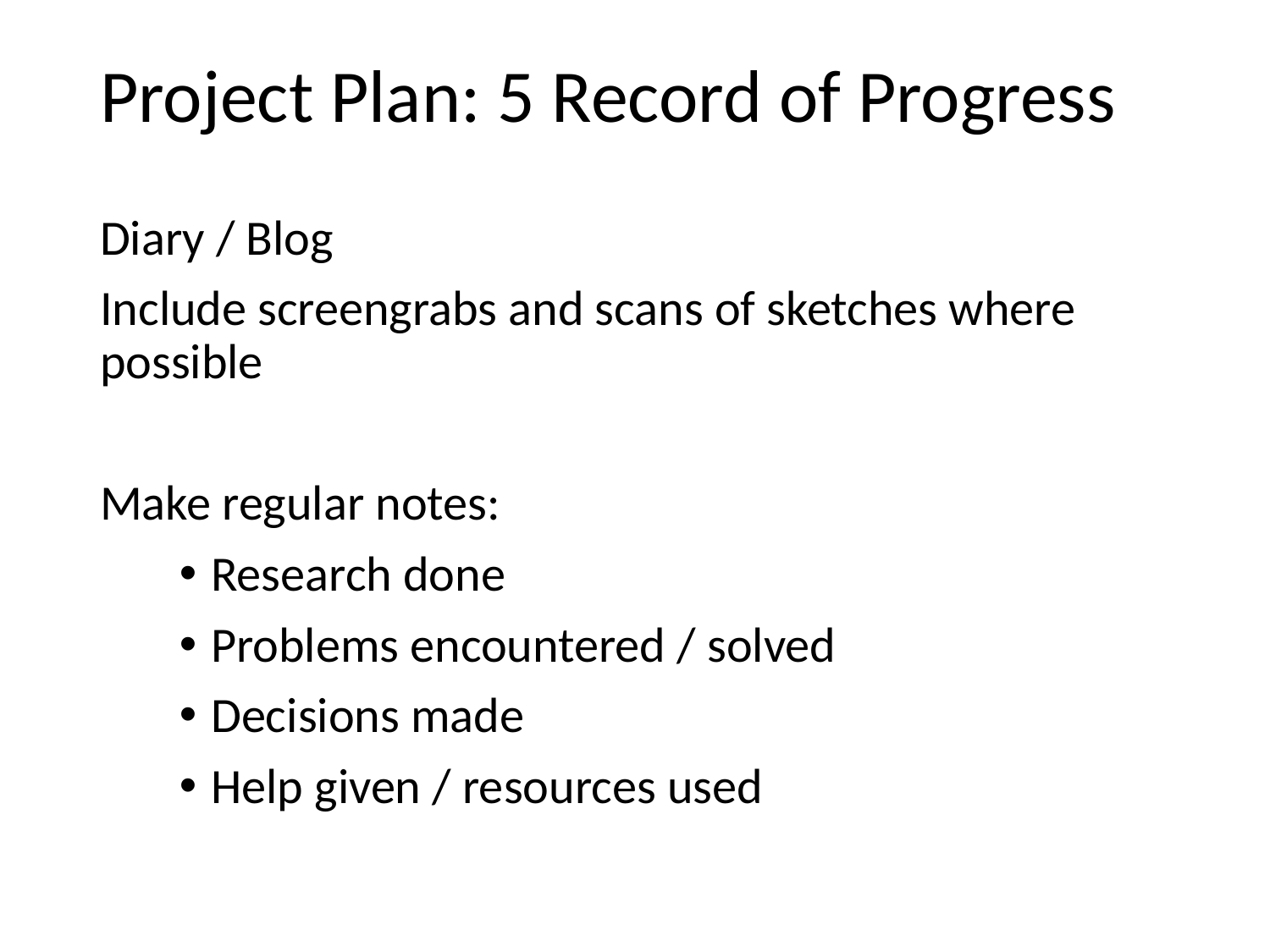

# Project Plan: 5 Record of Progress
Diary / Blog
Include screengrabs and scans of sketches where possible

Make regular notes:
Research done
Problems encountered / solved
Decisions made
Help given / resources used